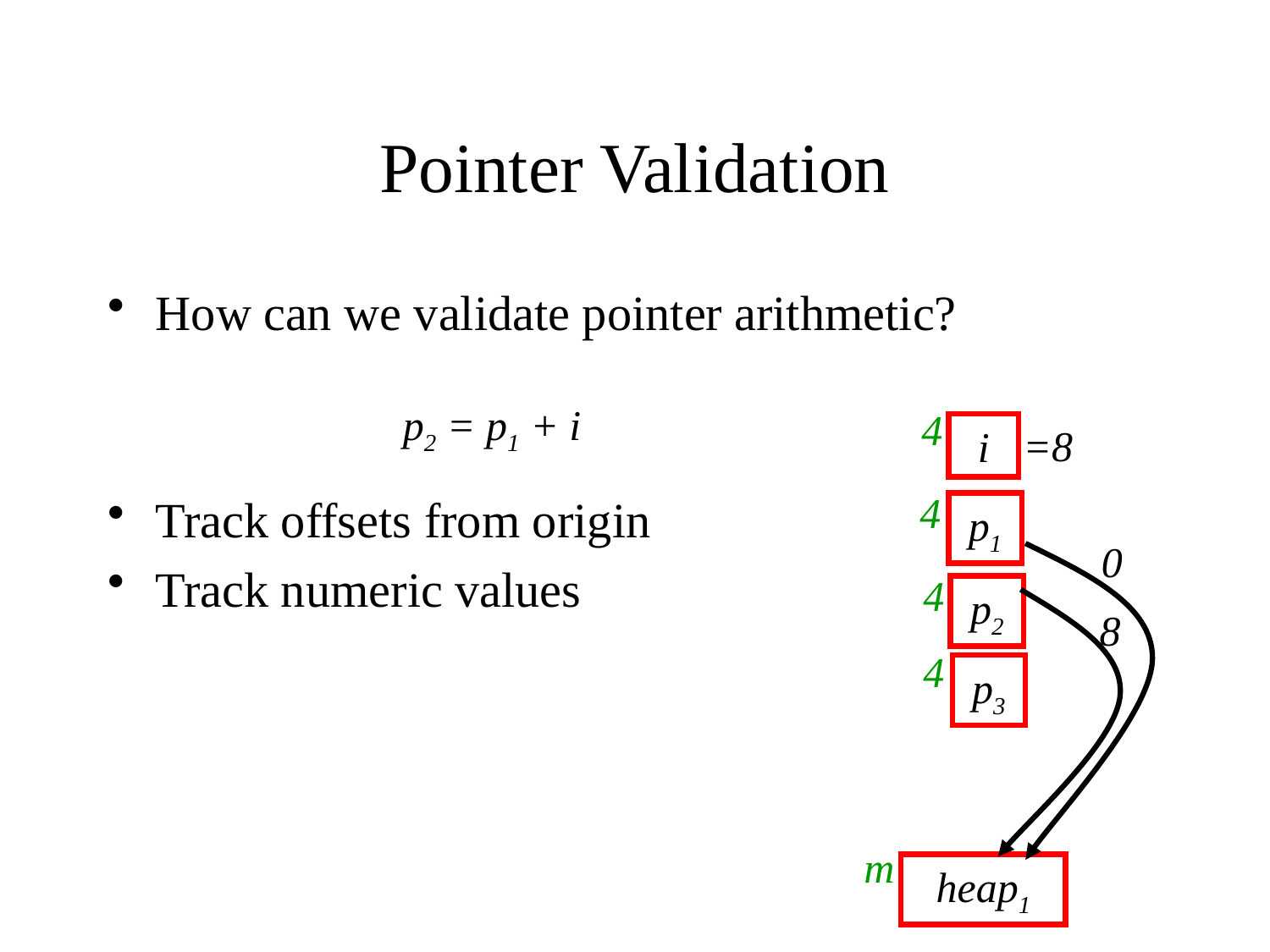

# Pointer Validation
How can we validate pointer arithmetic?

Track offsets from origin
Track numeric values

p2 = p1 + i
4
4
4
4
m
=8
i
p1
p2
p3
heap1
0

8